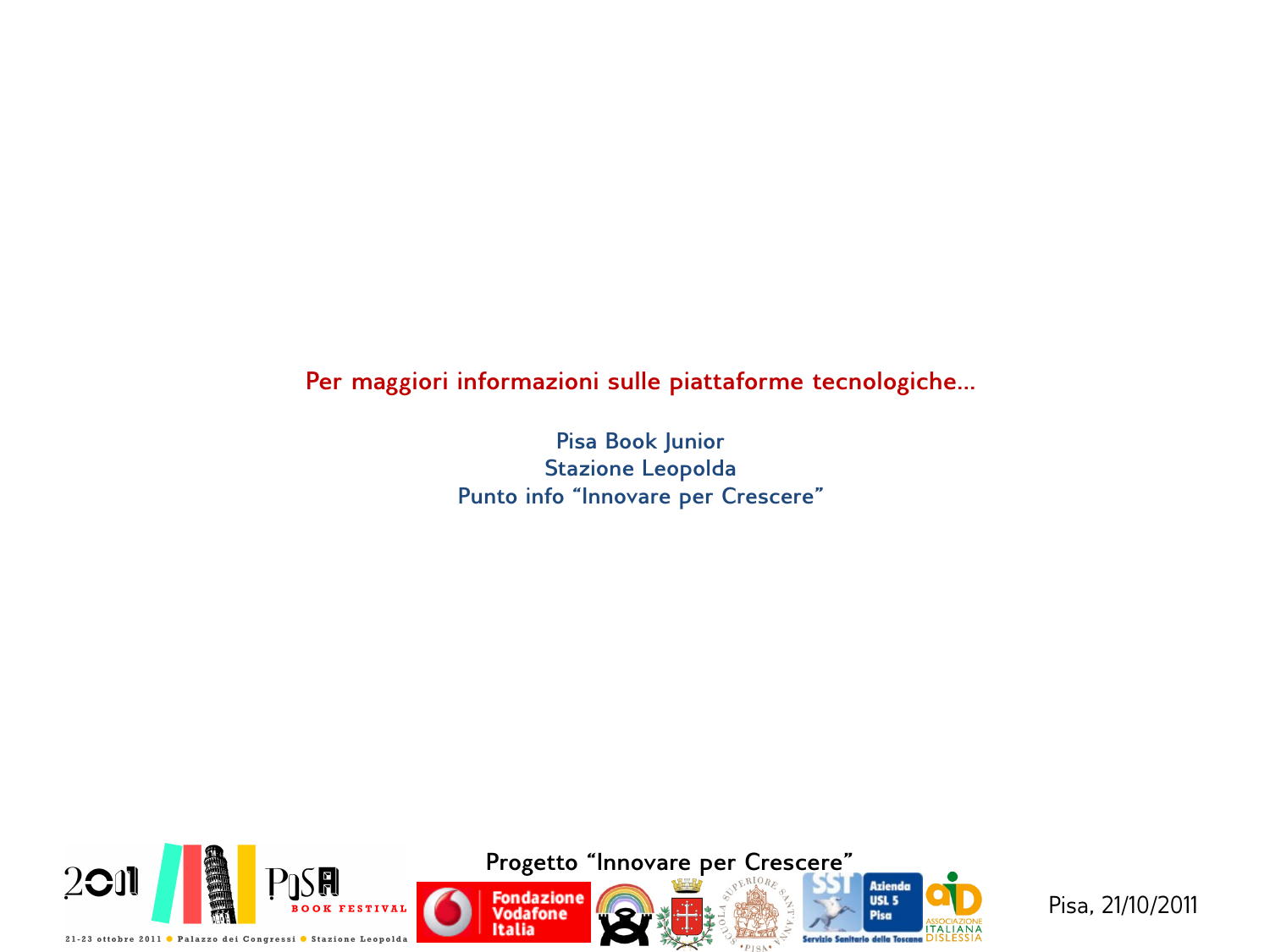

# Per maggiori informazioni sulle piattaforme tecnologiche... Pisa Book Junior Stazione Leopolda Punto info “Innovare per Crescere”